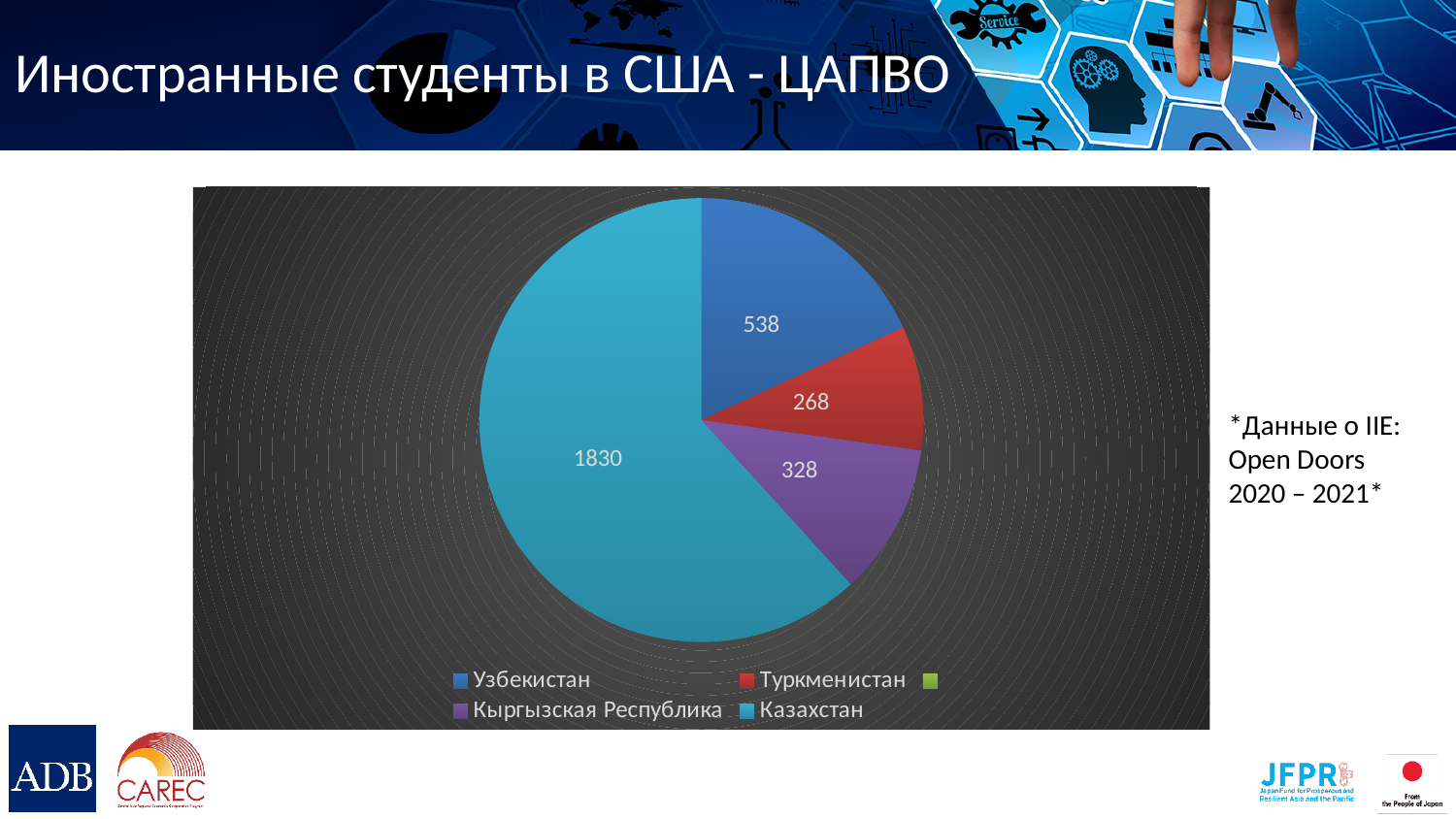

# Иностранные студенты в США - ЦАПВО

### Chart

| Category | Столбец1 |
|---|---|
| Узбекистан | 538.0 |
| Туркменистан | 268.0 |
|  | None |
| Кыргызская Республика | 328.0 |
| Казахстан | 1830.0 |
*Данные о IIE: Open Doors
2020 – 2021*